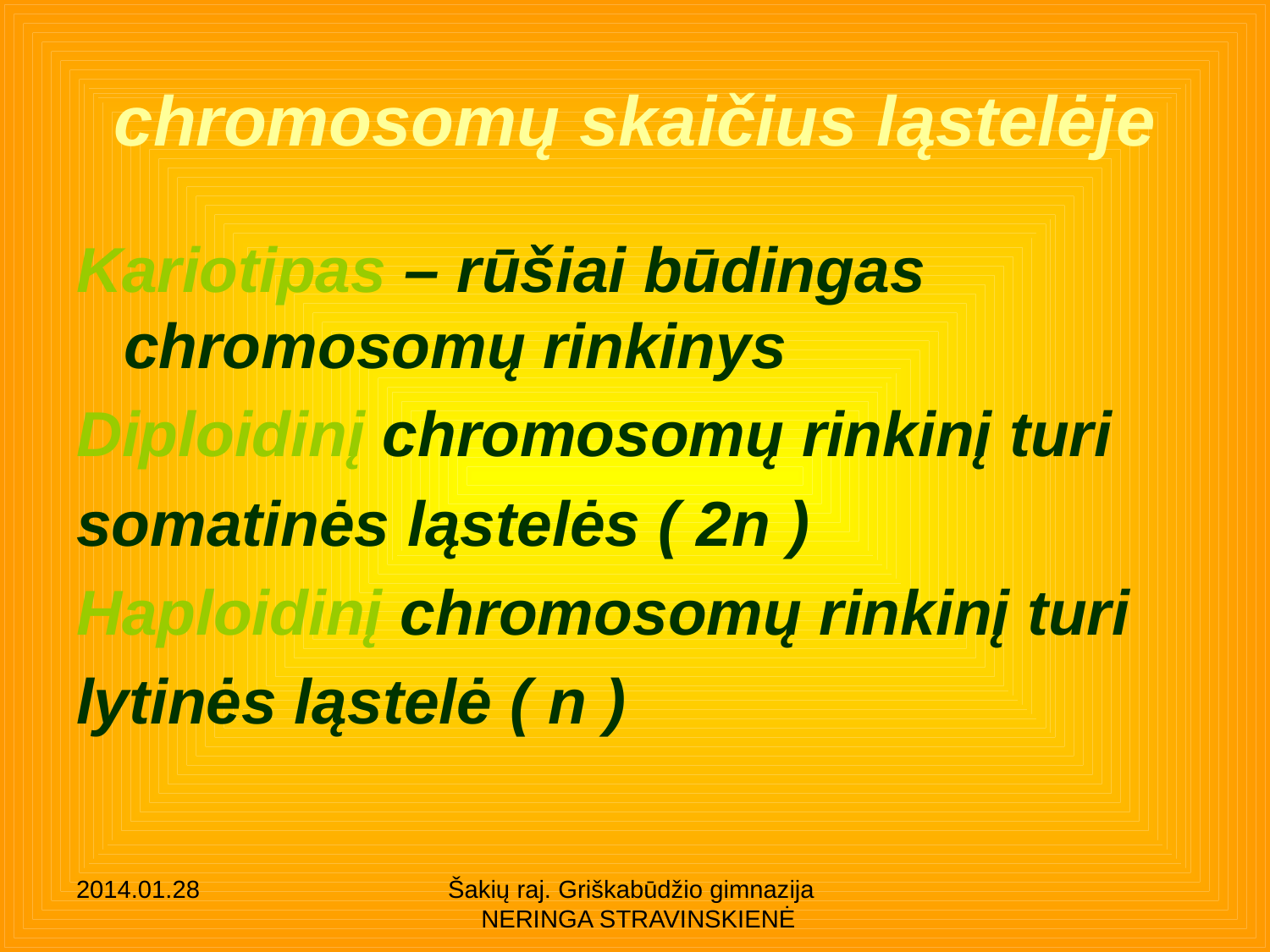

# chromosomų skaičius ląstelėje
Kariotipas – rūšiai būdingas chromosomų rinkinys
Diploidinį chromosomų rinkinį turi
somatinės ląstelės ( 2n )
Haploidinį chromosomų rinkinį turi
lytinės ląstelė ( n )

2014.01.28
Šakių raj. Griškabūdžio gimnazija   NERINGA STRAVINSKIENĖ